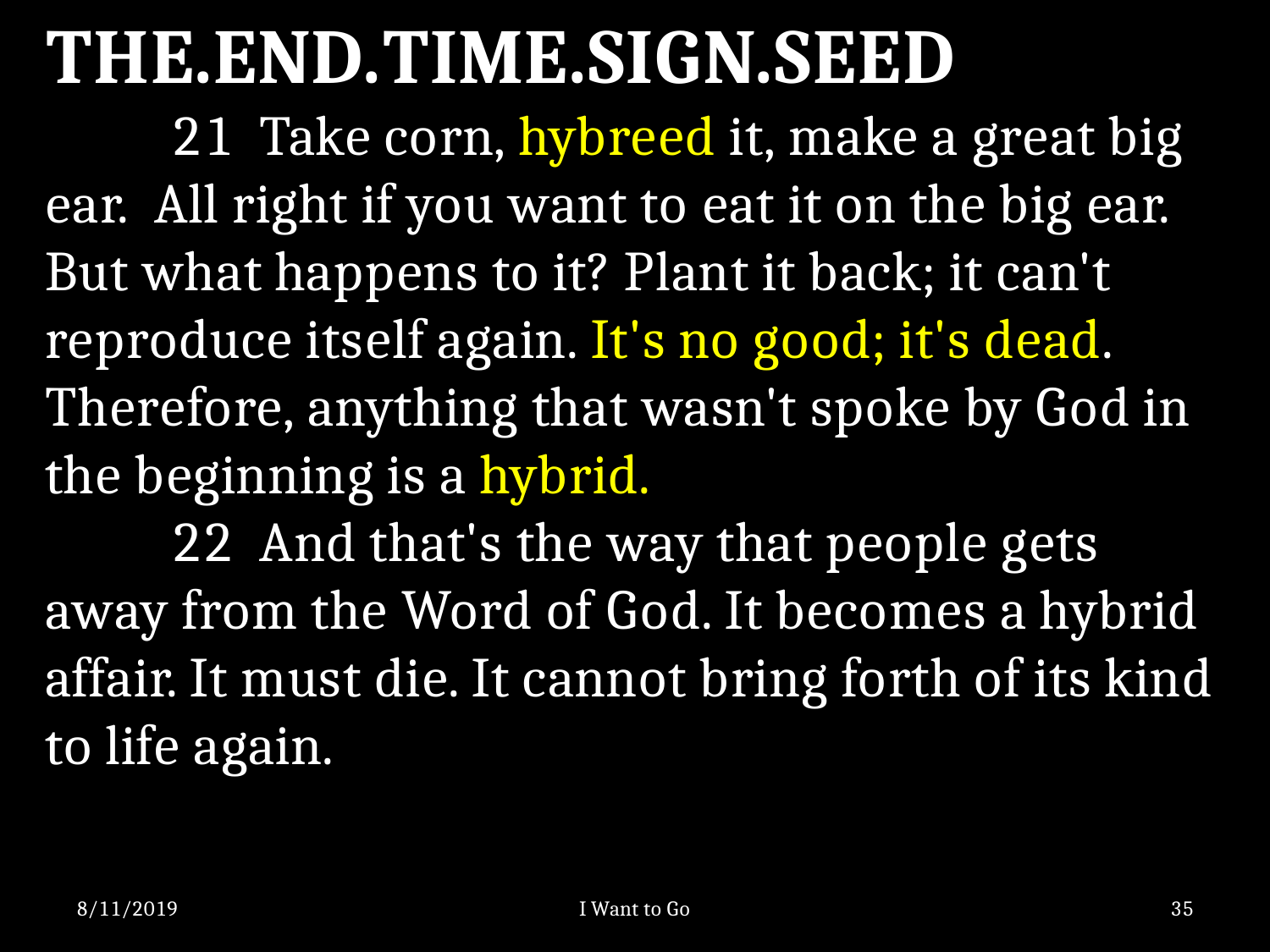

THE.END.TIME.SIGN.SEED
	21  Take corn, hybreed it, make a great big ear.  All right if you want to eat it on the big ear. But what happens to it? Plant it back; it can't reproduce itself again. It's no good; it's dead. Therefore, anything that wasn't spoke by God in the beginning is a hybrid.
	22  And that's the way that people gets away from the Word of God. It becomes a hybrid affair. It must die. It cannot bring forth of its kind to life again.
8/11/2019
I Want to Go
35